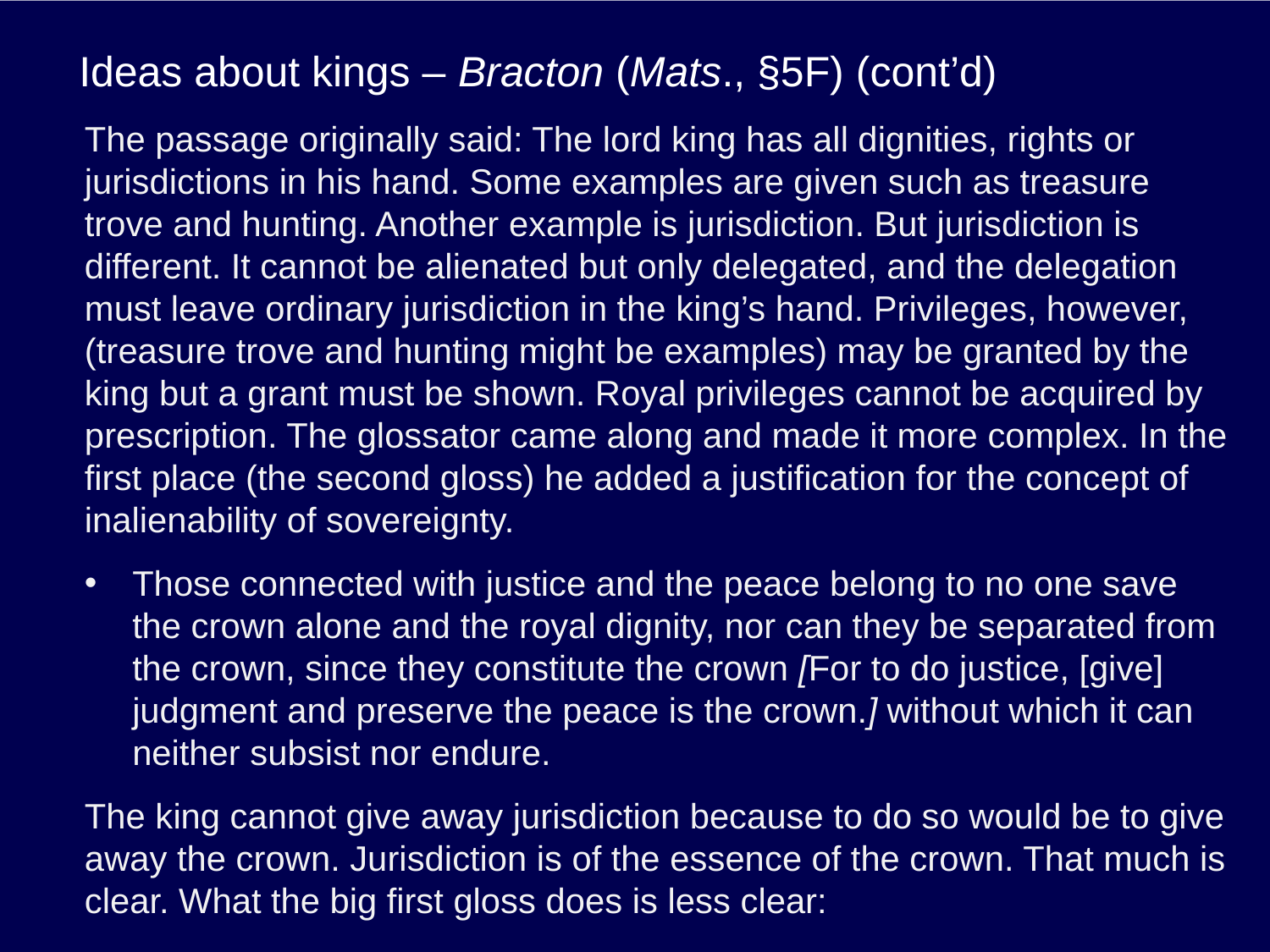

# Ideas about kings – Bracton (Mats., §5F) (cont’d)
The passage originally said: The lord king has all dignities, rights or jurisdictions in his hand. Some examples are given such as treasure trove and hunting. Another example is jurisdiction. But jurisdiction is different. It cannot be alienated but only delegated, and the delegation must leave ordinary jurisdiction in the king’s hand. Privileges, however, (treasure trove and hunting might be examples) may be granted by the king but a grant must be shown. Royal privileges cannot be acquired by prescription. The glossator came along and made it more complex. In the first place (the second gloss) he added a justification for the concept of inalienability of sovereignty.

Those connected with justice and the peace belong to no one save the crown alone and the royal dignity, nor can they be separated from the crown, since they constitute the crown [For to do justice, [give] judgment and preserve the peace is the crown.] without which it can neither subsist nor endure.

The king cannot give away jurisdiction because to do so would be to give away the crown. Jurisdiction is of the essence of the crown. That much is clear. What the big first gloss does is less clear: